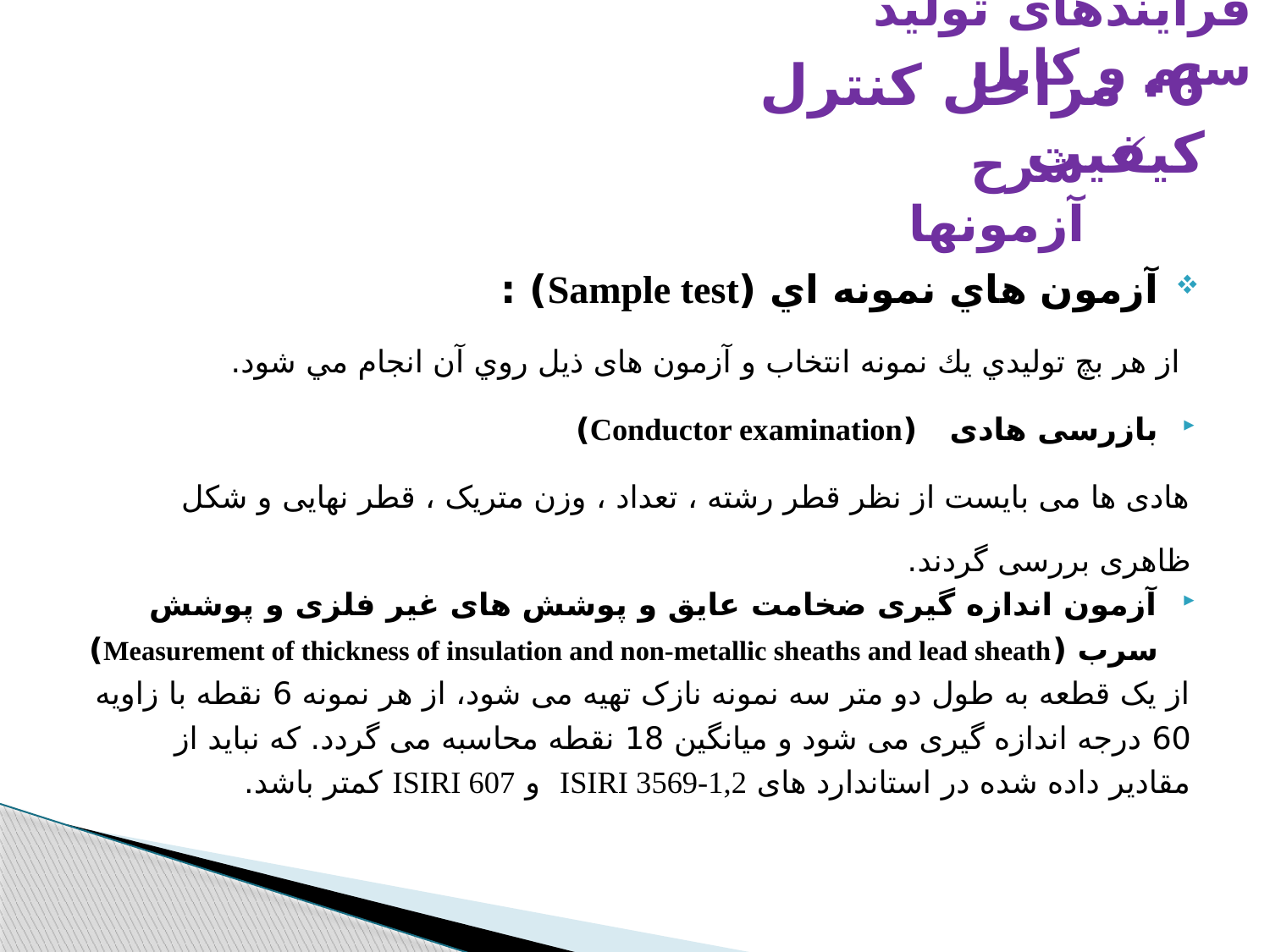

فرایندهای تولید سیم و کابل
6- مراحل كنترل كيفيت
# شرح آزمونها
آزمون هاي نمونه اي (Sample test) :
 از هر بچ توليدي يك نمونه انتخاب و آزمون های ذیل روي آن انجام مي شود.
بازرسی هادی   (Conductor examination)
هادی ها می بایست از نظر قطر رشته ، تعداد ، وزن متریک ، قطر نهایی و شکل ظاهری بررسی گردند.
آزمون اندازه گیری ضخامت عایق و پوشش های غیر فلزی و پوشش سرب (Measurement of thickness of insulation and non-metallic sheaths and lead sheath)
از یک قطعه به طول دو متر سه نمونه نازک تهیه می شود، از هر نمونه 6 نقطه با زاویه 60 درجه اندازه گیری می شود و میانگین 18 نقطه محاسبه می گردد. که نباید از مقادیر داده شده در استاندارد های ISIRI 3569-1,2  و ISIRI 607 کمتر باشد.